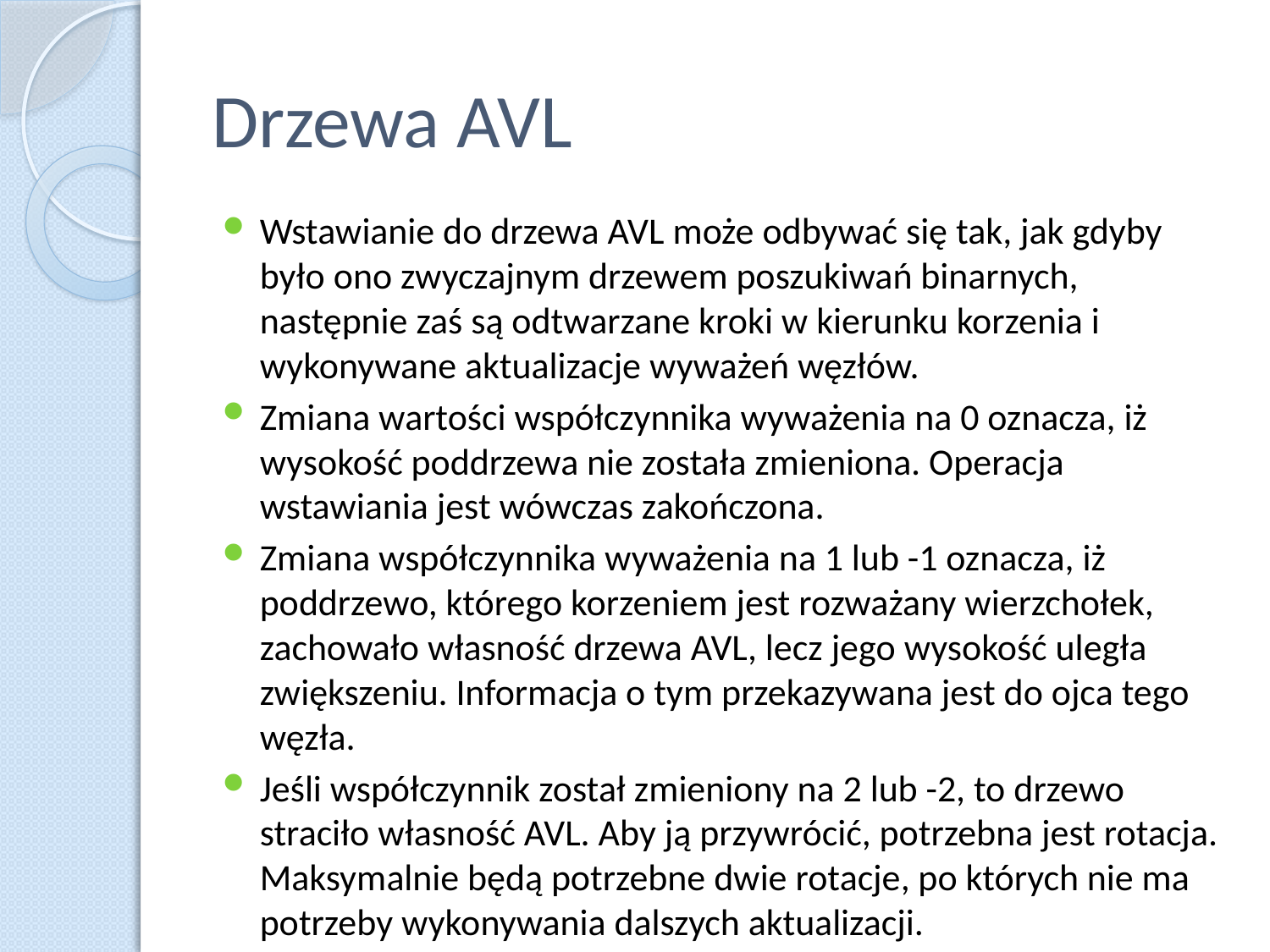

# Drzewa AVL
Wstawianie do drzewa AVL może odbywać się tak, jak gdyby było ono zwyczajnym drzewem poszukiwań binarnych, następnie zaś są odtwarzane kroki w kierunku korzenia i wykonywane aktualizacje wyważeń węzłów.
Zmiana wartości współczynnika wyważenia na 0 oznacza, iż wysokość poddrzewa nie została zmieniona. Operacja wstawiania jest wówczas zakończona.
Zmiana współczynnika wyważenia na 1 lub -1 oznacza, iż poddrzewo, którego korzeniem jest rozważany wierzchołek, zachowało własność drzewa AVL, lecz jego wysokość uległa zwiększeniu. Informacja o tym przekazywana jest do ojca tego węzła.
Jeśli współczynnik został zmieniony na 2 lub -2, to drzewo straciło własność AVL. Aby ją przywrócić, potrzebna jest rotacja. Maksymalnie będą potrzebne dwie rotacje, po których nie ma potrzeby wykonywania dalszych aktualizacji.